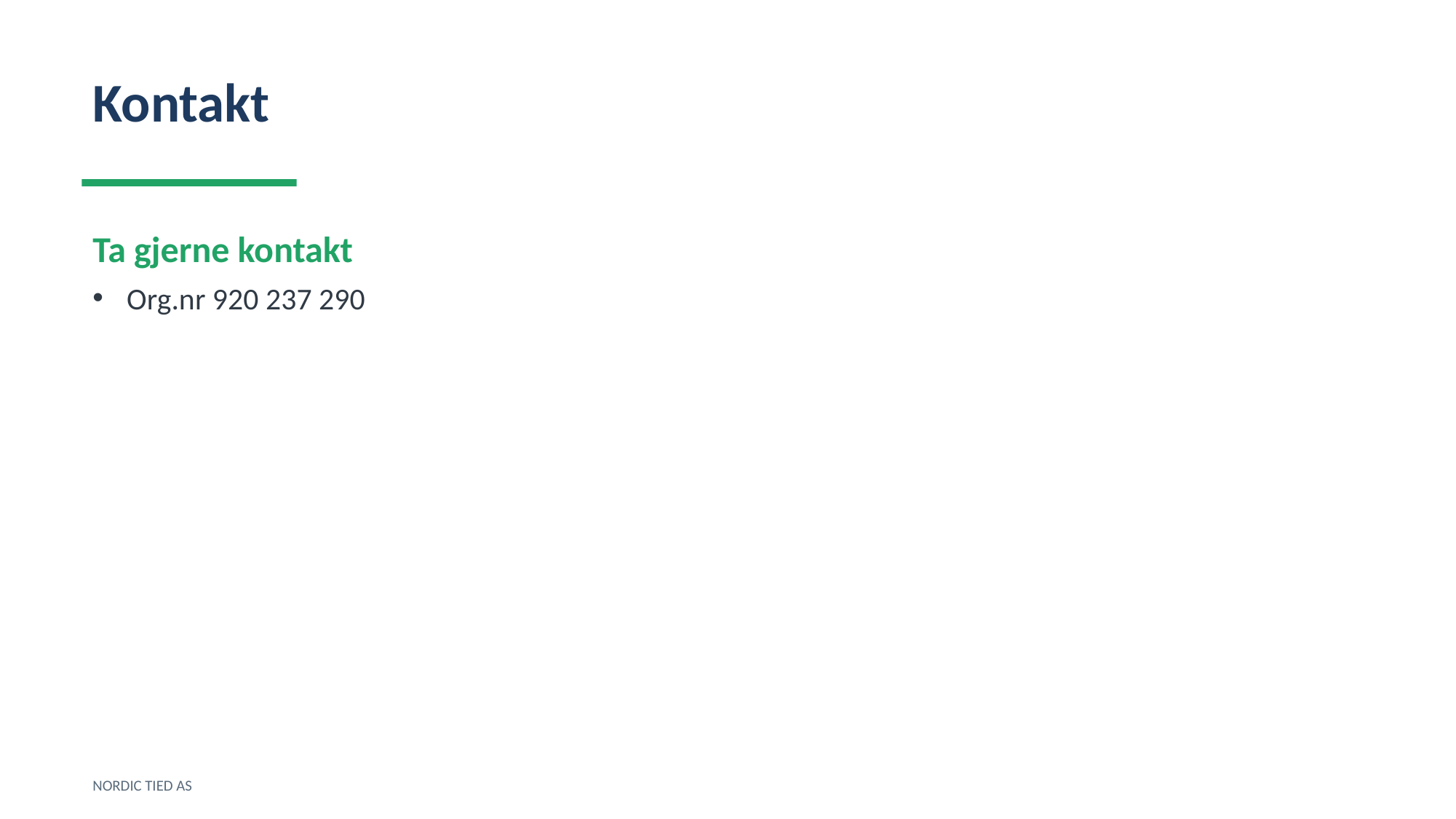

Kontakt

Ta gjerne kontakt
Org.nr 920 237 290
NORDIC TIED AS